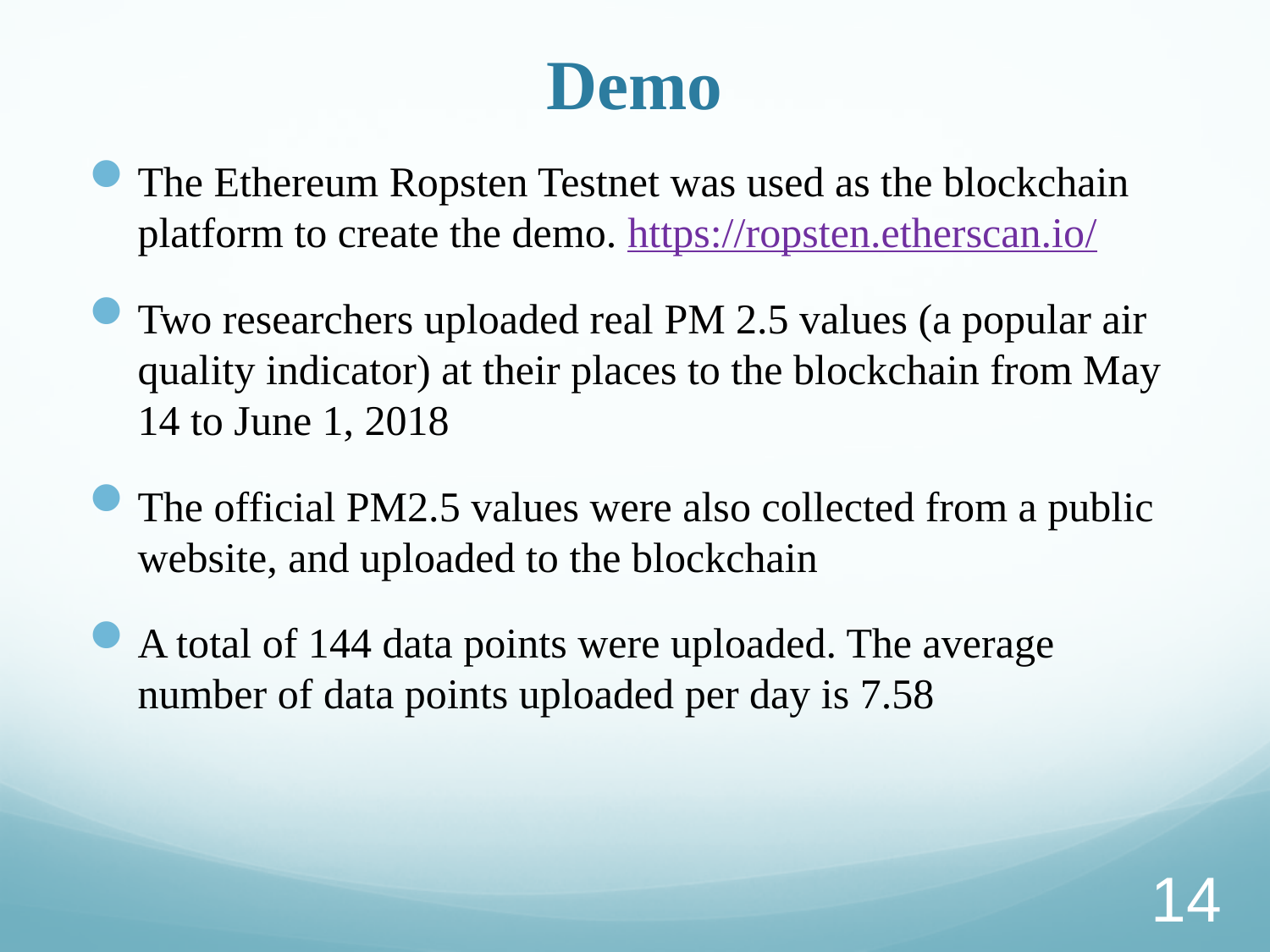

# Demo
The Ethereum Ropsten Testnet was used as the blockchain platform to create the demo. https://ropsten.etherscan.io/
Two researchers uploaded real PM 2.5 values (a popular air quality indicator) at their places to the blockchain from May 14 to June 1, 2018
The official PM2.5 values were also collected from a public website, and uploaded to the blockchain
A total of 144 data points were uploaded. The average number of data points uploaded per day is 7.58
14